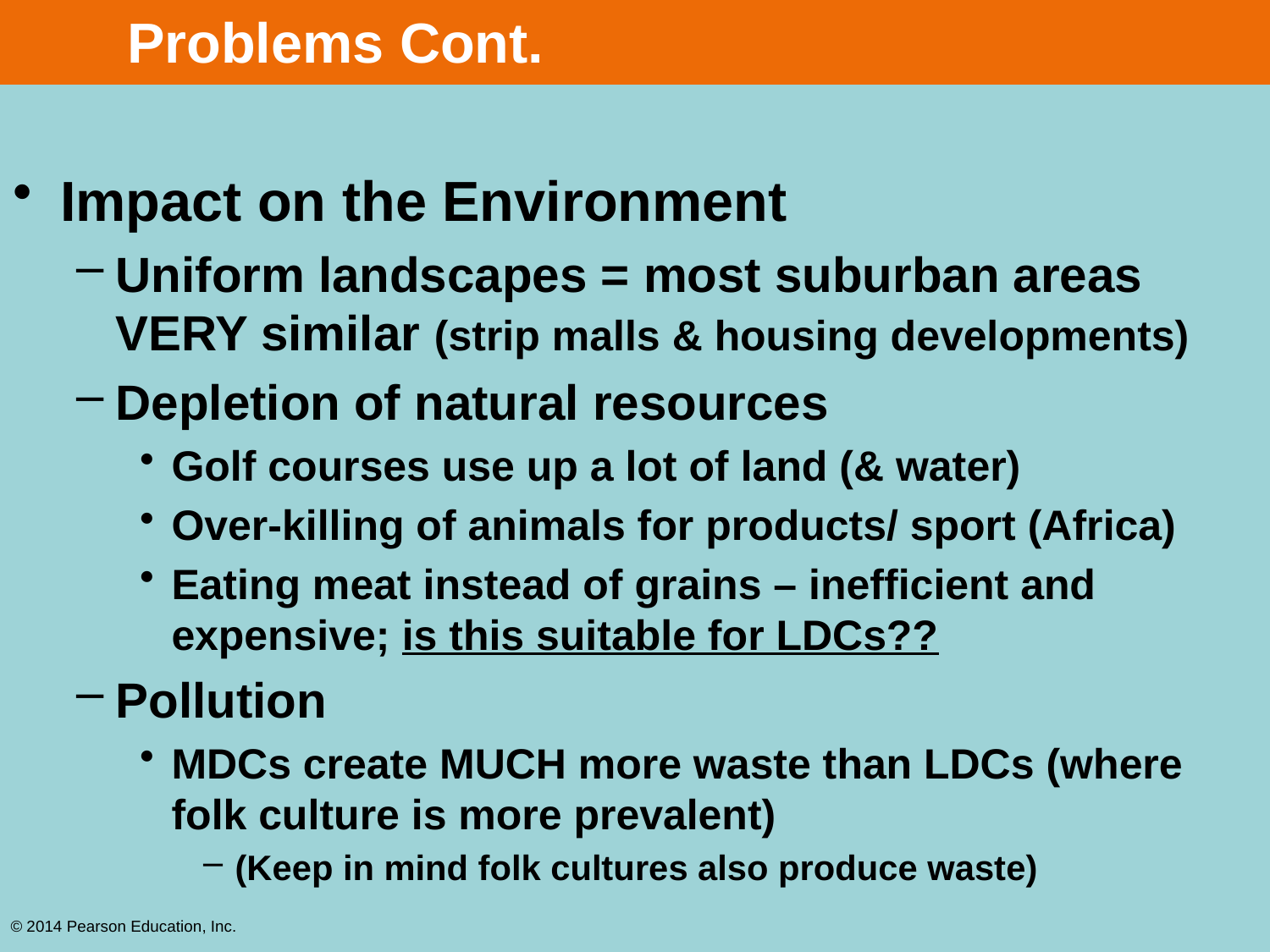

# Problems Cont.
Impact on the Environment
Uniform landscapes = most suburban areas VERY similar (strip malls & housing developments)
Depletion of natural resources
Golf courses use up a lot of land (& water)
Over-killing of animals for products/ sport (Africa)
Eating meat instead of grains – inefficient and expensive; is this suitable for LDCs??
Pollution
MDCs create MUCH more waste than LDCs (where folk culture is more prevalent)
(Keep in mind folk cultures also produce waste)